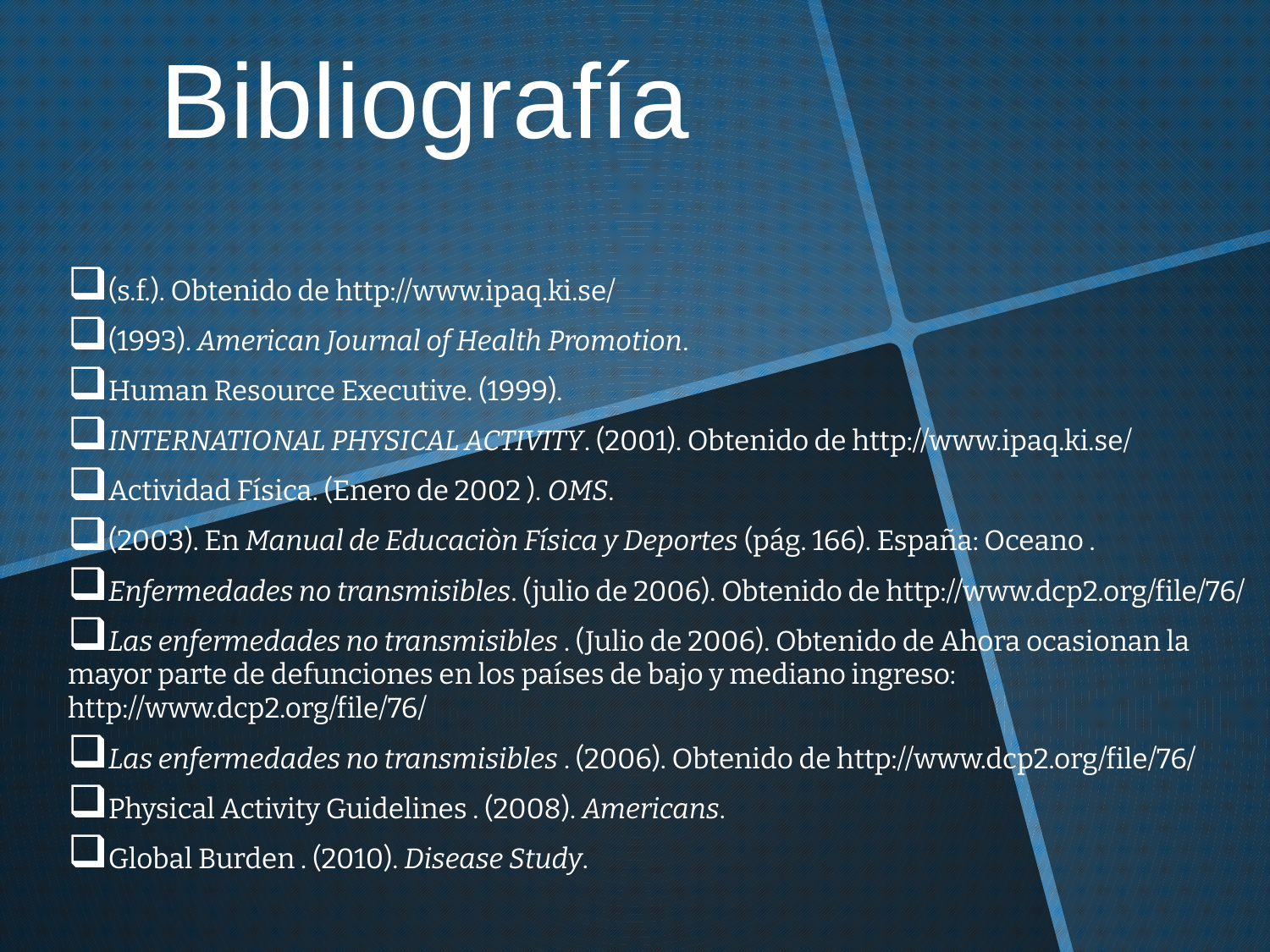

# Bibliografía
(s.f.). Obtenido de http://www.ipaq.ki.se/
(1993). American Journal of Health Promotion.
Human Resource Executive. (1999).
INTERNATIONAL PHYSICAL ACTIVITY. (2001). Obtenido de http://www.ipaq.ki.se/
Actividad Física. (Enero de 2002 ). OMS.
(2003). En Manual de Educaciòn Física y Deportes (pág. 166). España: Oceano .
Enfermedades no transmisibles. (julio de 2006). Obtenido de http://www.dcp2.org/file/76/
Las enfermedades no transmisibles . (Julio de 2006). Obtenido de Ahora ocasionan la mayor parte de defunciones en los países de bajo y mediano ingreso: http://www.dcp2.org/file/76/
Las enfermedades no transmisibles . (2006). Obtenido de http://www.dcp2.org/file/76/
Physical Activity Guidelines . (2008). Americans.
Global Burden . (2010). Disease Study.